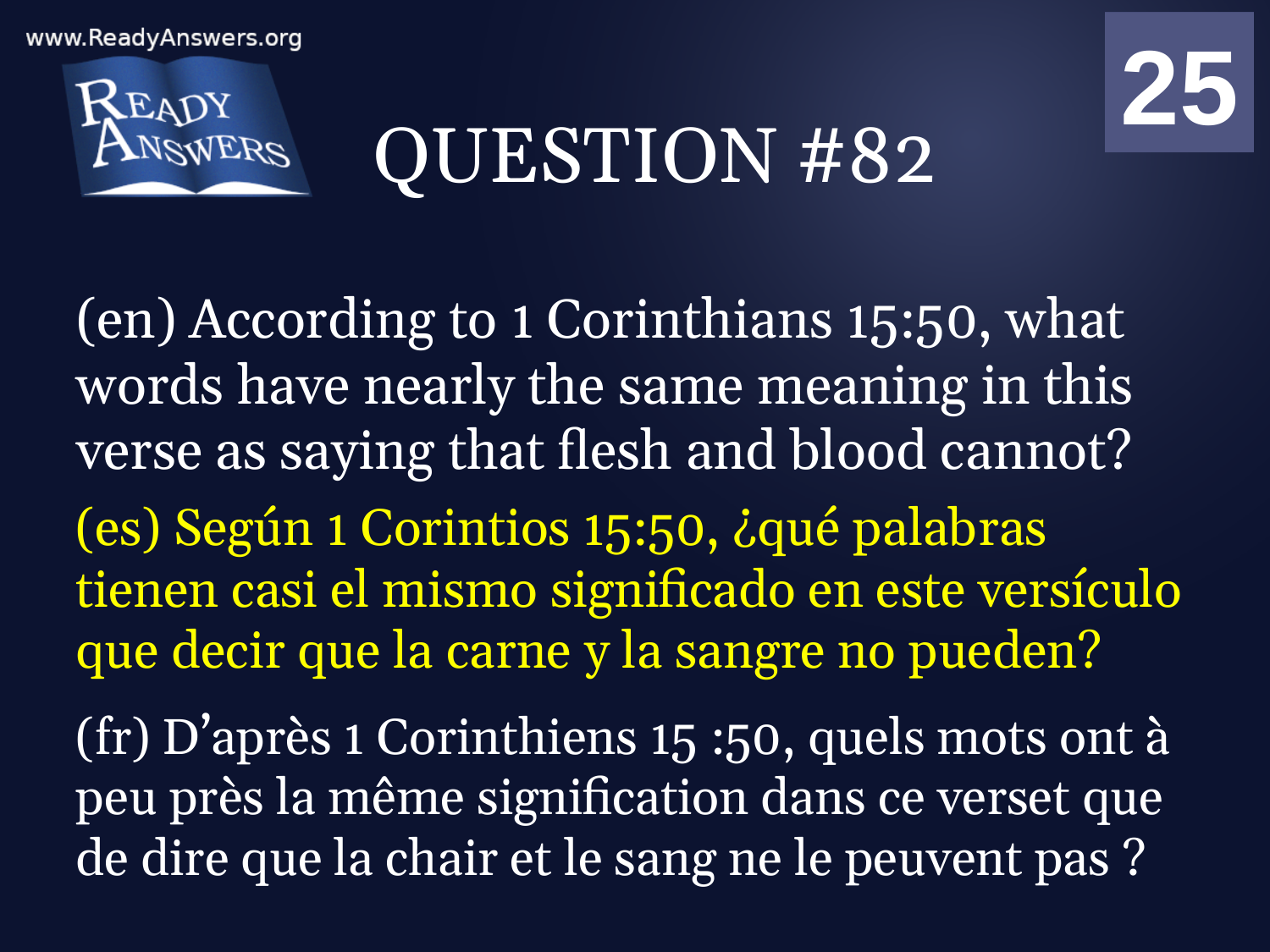

01
02
03
04
05
06
07
08
09
10
11
12
13
14
15
16
17
18
19
20
21
22
23
24
25
00
# QUESTION #82
(en) According to 1 Corinthians 15:50, what words have nearly the same meaning in this verse as saying that flesh and blood cannot?
(es) Según 1 Corintios 15:50, ¿qué palabras tienen casi el mismo significado en este versículo que decir que la carne y la sangre no pueden?
(fr) D’après 1 Corinthiens 15 :50, quels mots ont à peu près la même signification dans ce verset que de dire que la chair et le sang ne le peuvent pas ?